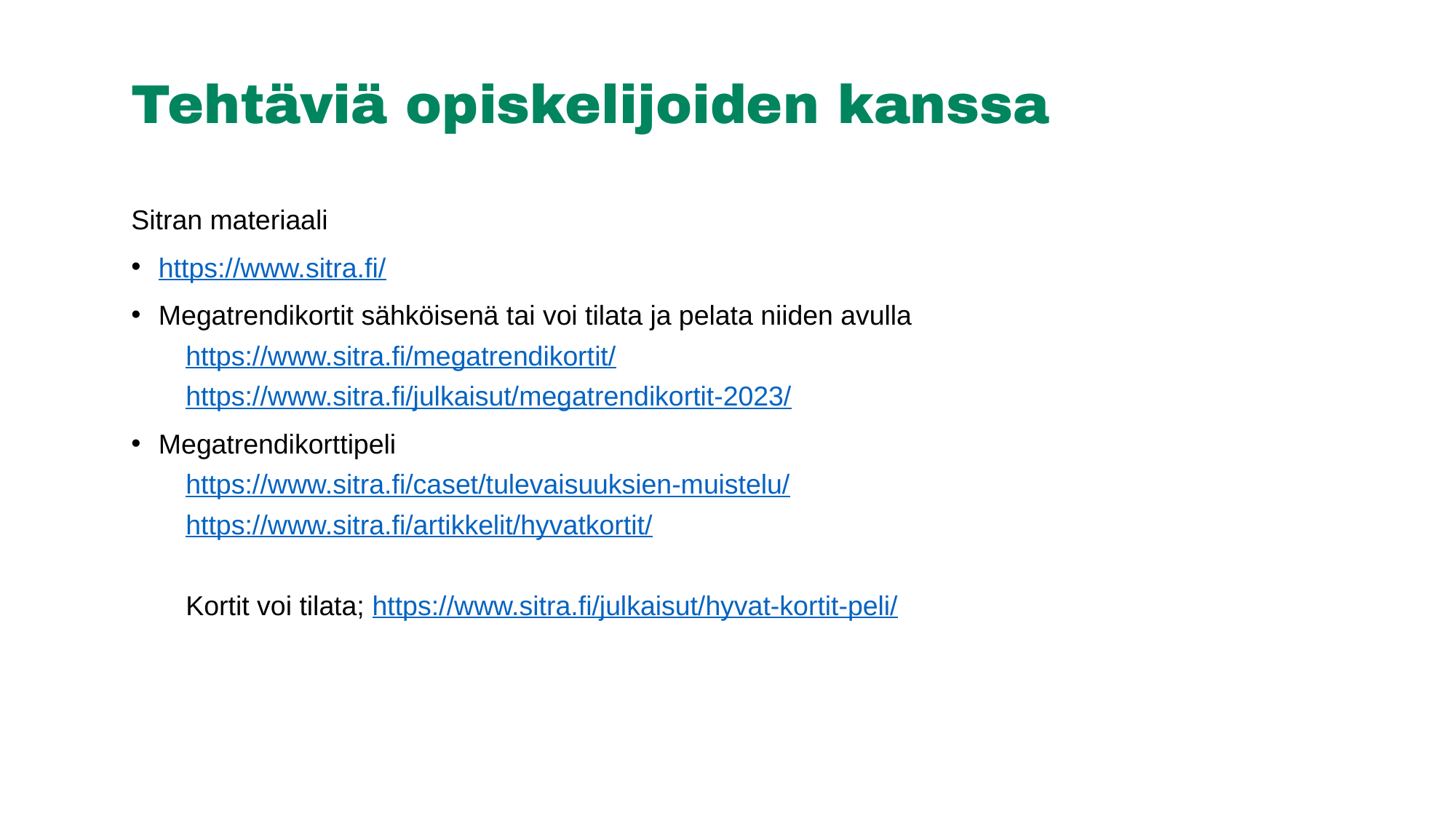

# Tehtäviä opiskelijoiden kanssa
Sitran materiaali
https://www.sitra.fi/
Megatrendikortit sähköisenä tai voi tilata ja pelata niiden avulla
https://www.sitra.fi/megatrendikortit/
https://www.sitra.fi/julkaisut/megatrendikortit-2023/
Megatrendikorttipeli
https://www.sitra.fi/caset/tulevaisuuksien-muistelu/
https://www.sitra.fi/artikkelit/hyvatkortit/

Kortit voi tilata; https://www.sitra.fi/julkaisut/hyvat-kortit-peli/